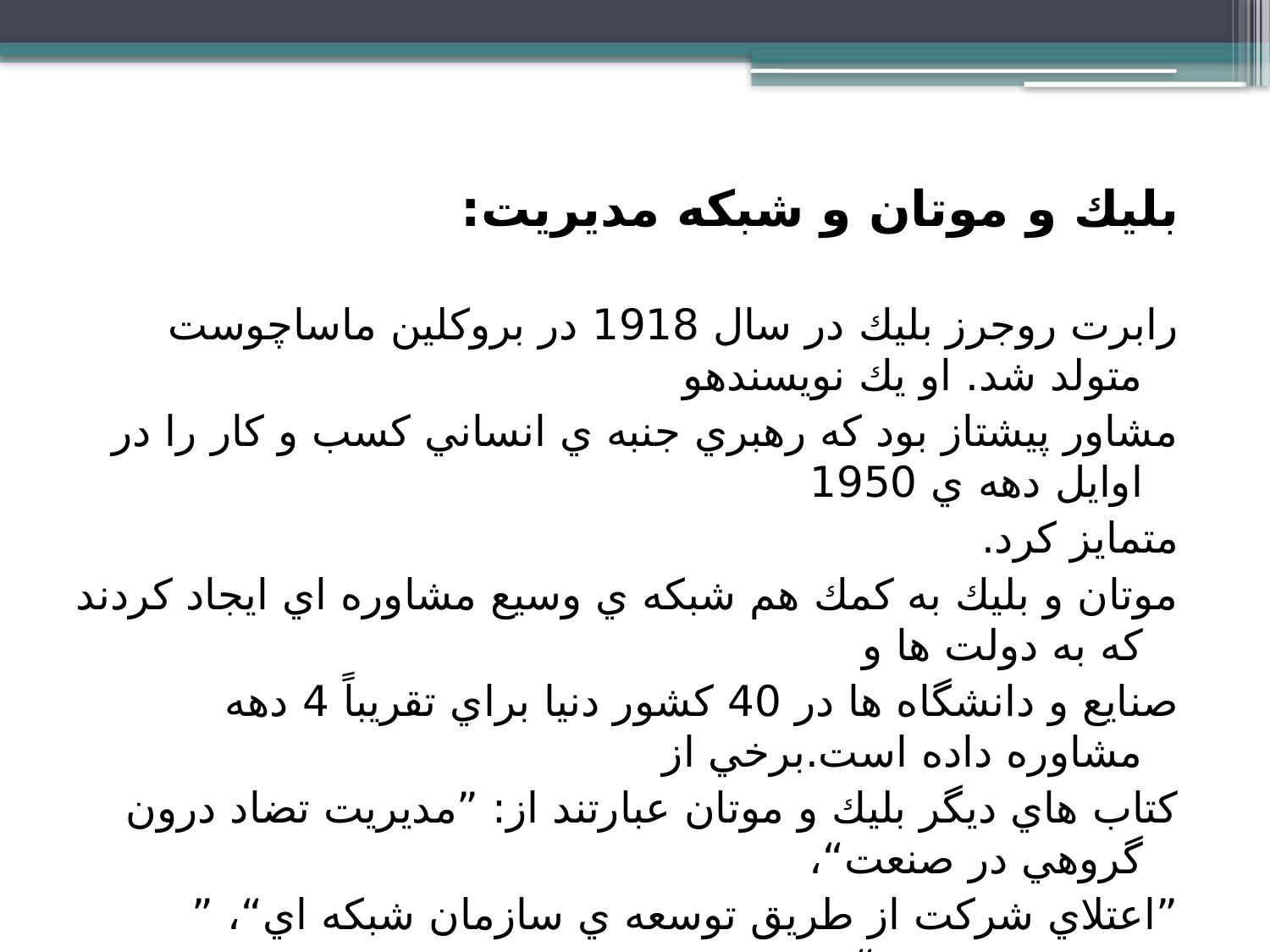

بليك و موتان و شبكه مديريت:

رابرت روجرز بليك در سال 1918 در بروكلين ماساچوست متولد شد. او يك نويسندهو
مشاور پيشتاز بود كه رهبري جنبه ي انساني كسب و كار را در اوايل دهه ي 1950
متمايز كرد.
موتان و بليك به كمك هم شبكه ي وسيع مشاوره اي ايجاد كردند كه به دولت ها و
صنايع و دانشگاه ها در 40 كشور دنيا براي تقريباً 4 دهه مشاوره داده است.برخي از
كتاب هاي ديگر بليك و موتان عبارتند از: ”مديريت تضاد درون گروهي در صنعت“،
”اعتلاي شركت از طريق توسعه ي سازمان شبكه اي“، ” مديريت مشهود“ و... .